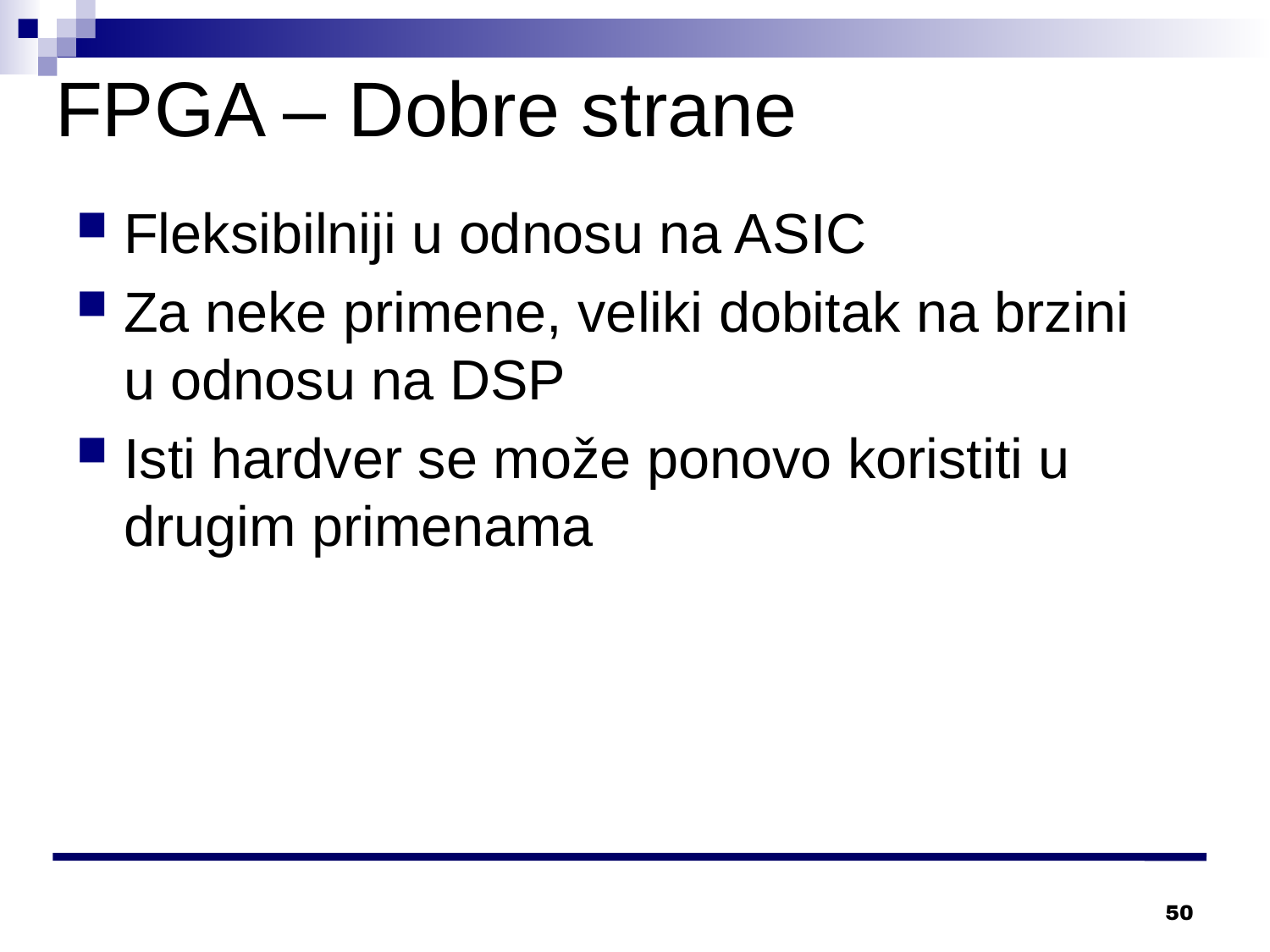

# FPGA – Dobre strane
Fleksibilniji u odnosu na ASIC
Za neke primene, veliki dobitak na brzini u odnosu na DSP
Isti hardver se može ponovo koristiti u drugim primenama

50